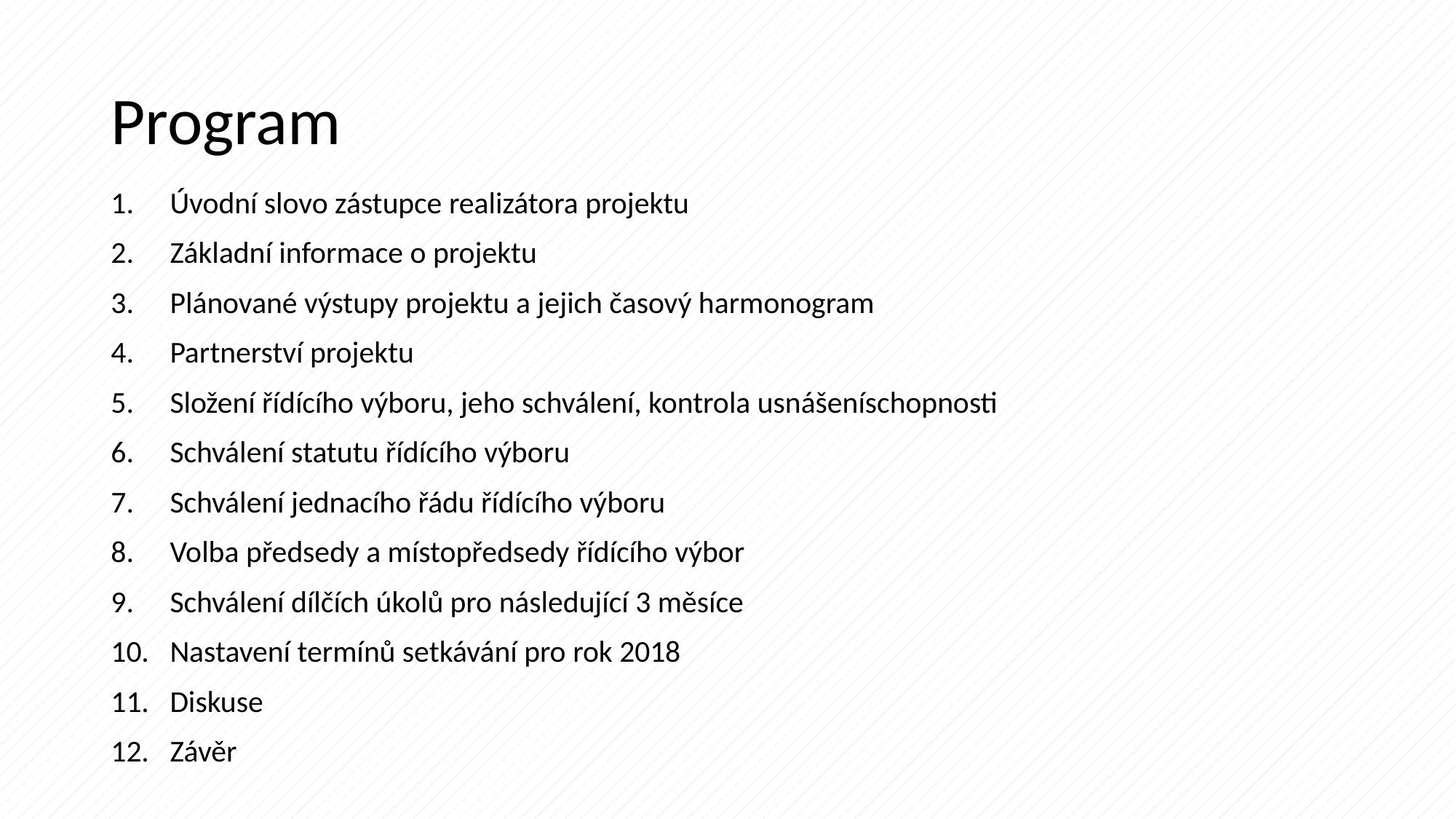

# Program
1.	Úvodní slovo zástupce realizátora projektu
2.	Základní informace o projektu
3.	Plánované výstupy projektu a jejich časový harmonogram
4.	Partnerství projektu
5.	Složení řídícího výboru, jeho schválení, kontrola usnášeníschopnosti
6.	Schválení statutu řídícího výboru
7.	Schválení jednacího řádu řídícího výboru
8.	Volba předsedy a místopředsedy řídícího výbor
9.	Schválení dílčích úkolů pro následující 3 měsíce
10.	Nastavení termínů setkávání pro rok 2018
11.	Diskuse
12.	Závěr